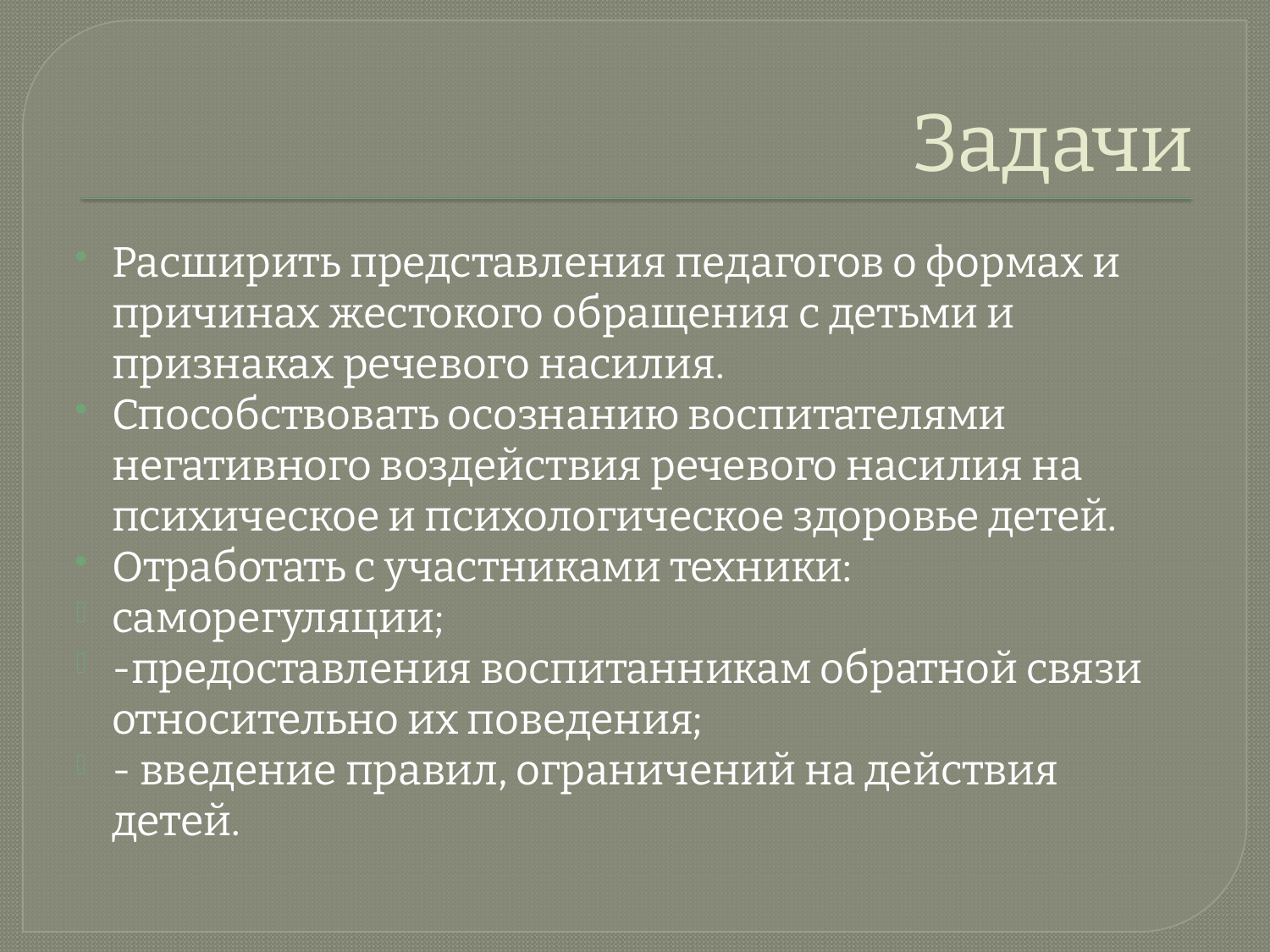

# Задачи
Расширить представления педагогов о формах и причинах жестокого обращения с детьми и признаках речевого насилия.
Способствовать осознанию воспитателями негативного воздействия речевого насилия на психическое и психологическое здоровье детей.
Отработать с участниками техники:
саморегуляции;
-предоставления воспитанникам обратной связи относительно их поведения;
- введение правил, ограничений на действия детей.